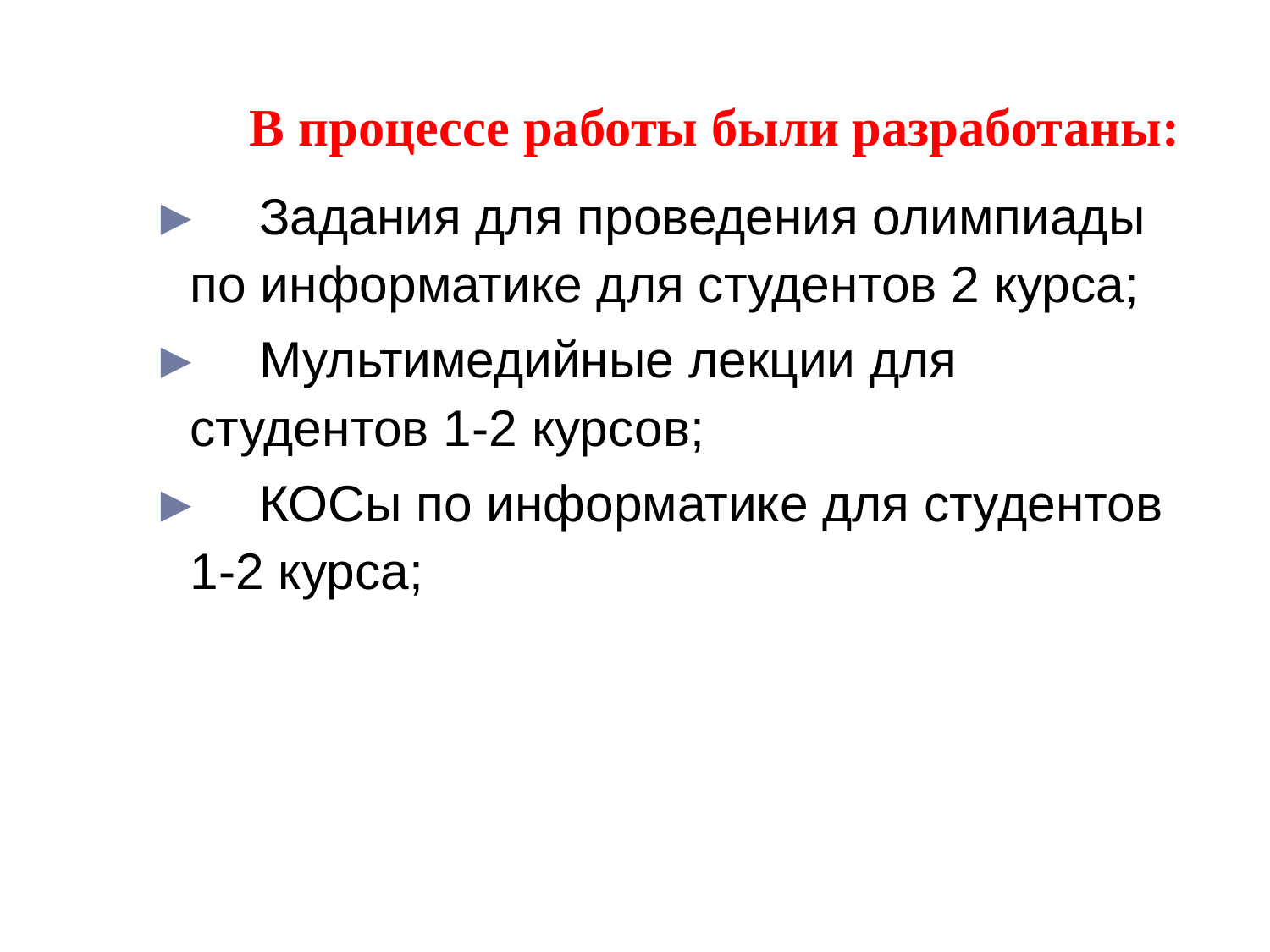

В процессе работы были разработаны:
►    Задания для проведения олимпиады по информатике для студентов 2 курса;
►    Мультимедийные лекции для студентов 1-2 курсов;
►    КОСы по информатике для студентов 1-2 курса;